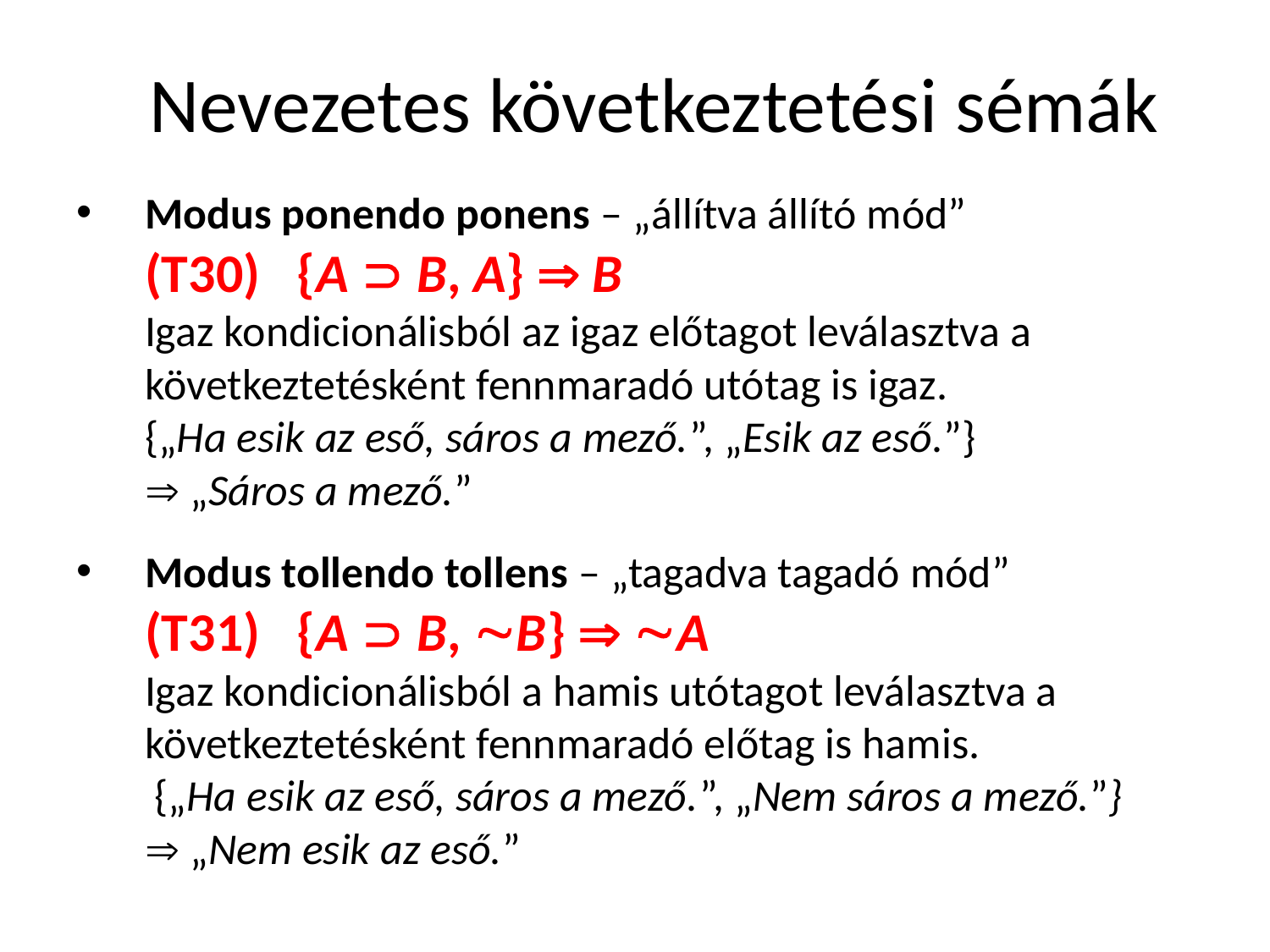

# Nevezetes következtetési sémák
Modus ponendo ponens – „állítva állító mód”
(T30)   {A ⊃ B, A} ⇒ B
Igaz kondicionálisból az igaz előtagot leválasztva a következtetésként fennmaradó utótag is igaz.
{„Ha esik az eső, sáros a mező.”, „Esik az eső.”}
⇒ „Sáros a mező.”

Modus tollendo tollens – „tagadva tagadó mód”
(T31)   {A ⊃ B, ∼B} ⇒ ∼A
Igaz kondicionálisból a hamis utótagot leválasztva a következtetésként fennmaradó előtag is hamis.
 {„Ha esik az eső, sáros a mező.”, „Nem sáros a mező.”}
⇒ „Nem esik az eső.”